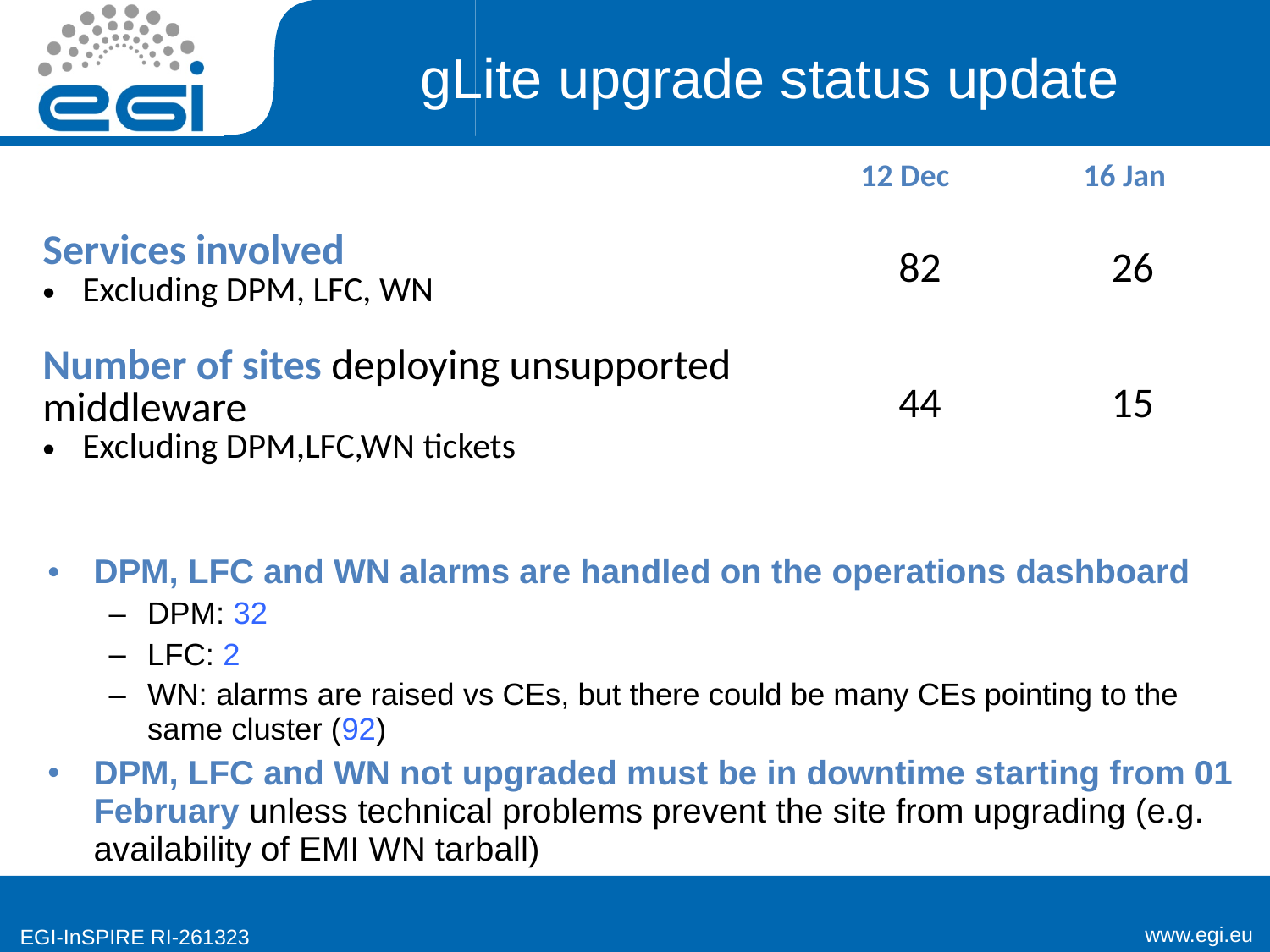

# gLite upgrade status update
|  | 12 Dec | 16 Jan |
| --- | --- | --- |
| Services involved Excluding DPM, LFC, WN | 82 | 26 |
| Number of sites deploying unsupported middleware Excluding DPM,LFC,WN tickets | 44 | 15 |
DPM, LFC and WN alarms are handled on the operations dashboard
DPM: 32
LFC: 2
WN: alarms are raised vs CEs, but there could be many CEs pointing to the same cluster (92)
DPM, LFC and WN not upgraded must be in downtime starting from 01 February unless technical problems prevent the site from upgrading (e.g. availability of EMI WN tarball)